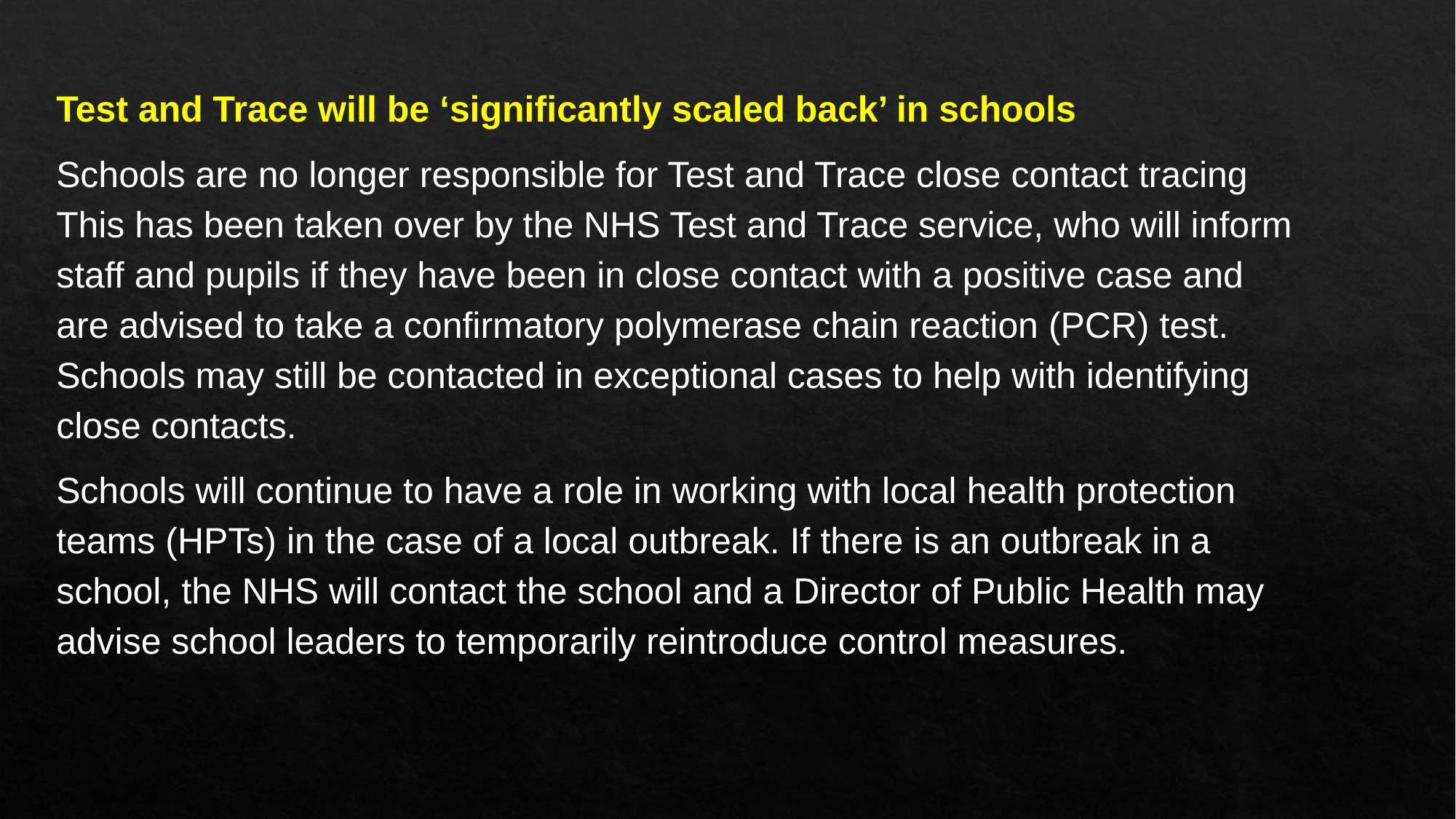

Test and Trace will be ‘significantly scaled back’ in schools
Schools are no longer responsible for Test and Trace close contact tracing This has been taken over by the NHS Test and Trace service, who will inform staff and pupils if they have been in close contact with a positive case and are advised to take a confirmatory polymerase chain reaction (PCR) test.  Schools may still be contacted in exceptional cases to help with identifying close contacts.
Schools will continue to have a role in working with local health protection teams (HPTs) in the case of a local outbreak. If there is an outbreak in a school, the NHS will contact the school and a Director of Public Health may advise school leaders to temporarily reintroduce control measures.